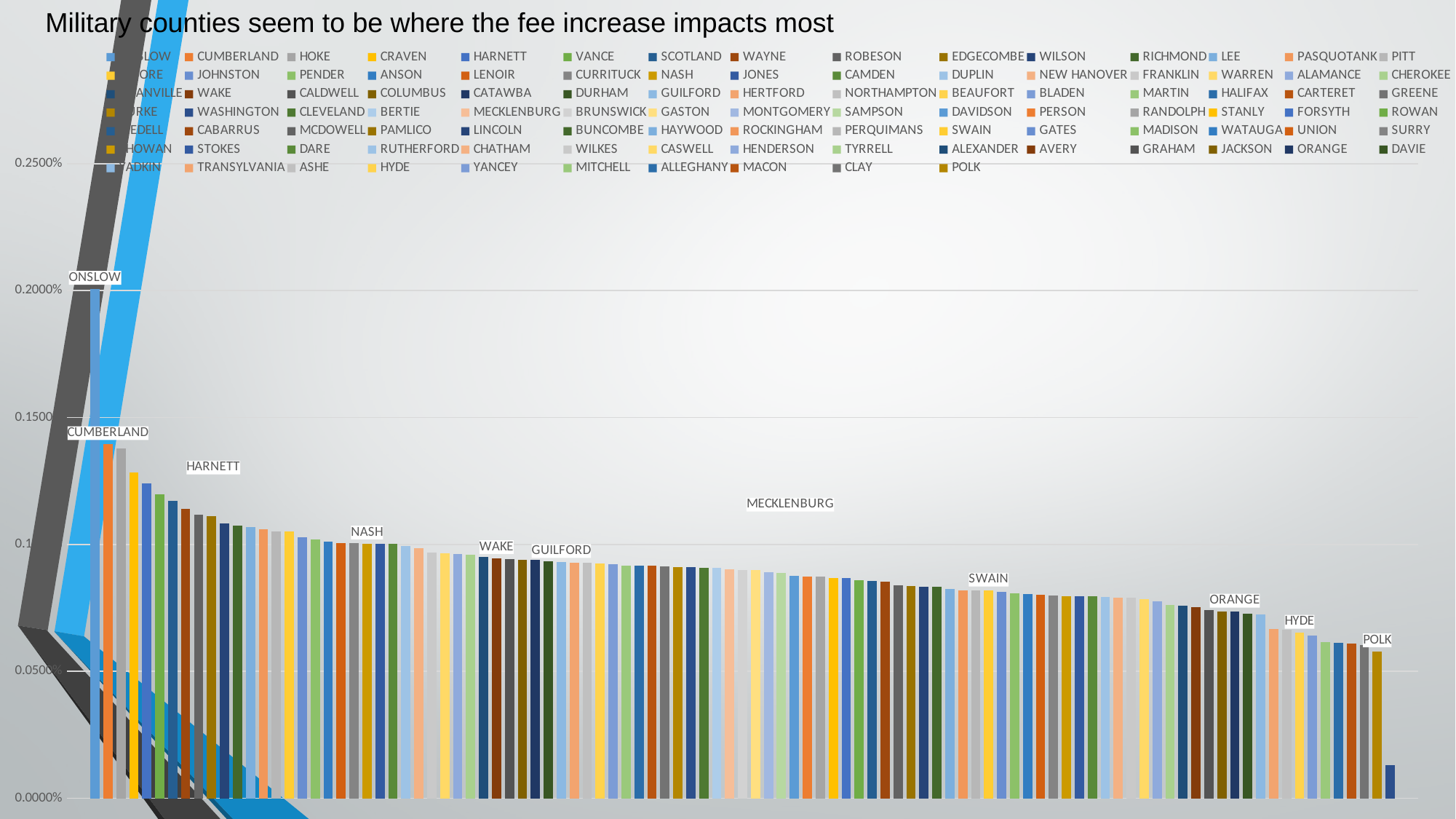

Military counties seem to be where the fee increase impacts most

### Chart

| Category | ONSLOW | CUMBERLAND | HOKE | CRAVEN | HARNETT | VANCE | SCOTLAND | WAYNE | ROBESON | EDGECOMBE | WILSON | RICHMOND | LEE | PASQUOTANK | PITT | MOORE | JOHNSTON | PENDER | ANSON | LENOIR | CURRITUCK | NASH | JONES | CAMDEN | DUPLIN | NEW HANOVER | FRANKLIN | WARREN | ALAMANCE | CHEROKEE | GRANVILLE | WAKE | CALDWELL | COLUMBUS | CATAWBA | DURHAM | GUILFORD | HERTFORD | NORTHAMPTON | BEAUFORT | BLADEN | MARTIN | HALIFAX | CARTERET | GREENE | BURKE | WASHINGTON | CLEVELAND | BERTIE | MECKLENBURG | BRUNSWICK | GASTON | MONTGOMERY | SAMPSON | DAVIDSON | PERSON | RANDOLPH | STANLY | FORSYTH | ROWAN | IREDELL | CABARRUS | MCDOWELL | PAMLICO | LINCOLN | BUNCOMBE | HAYWOOD | ROCKINGHAM | PERQUIMANS | SWAIN | GATES | MADISON | WATAUGA | UNION | SURRY | CHOWAN | STOKES | DARE | RUTHERFORD | CHATHAM | WILKES | CASWELL | HENDERSON | TYRRELL | ALEXANDER | AVERY | GRAHAM | JACKSON | ORANGE | DAVIE | YADKIN | TRANSYLVANIA | ASHE | HYDE | YANCEY | MITCHELL | ALLEGHANY | MACON | CLAY | POLK | TOTAL |
|---|---|---|---|---|---|---|---|---|---|---|---|---|---|---|---|---|---|---|---|---|---|---|---|---|---|---|---|---|---|---|---|---|---|---|---|---|---|---|---|---|---|---|---|---|---|---|---|---|---|---|---|---|---|---|---|---|---|---|---|---|---|---|---|---|---|---|---|---|---|---|---|---|---|---|---|---|---|---|---|---|---|---|---|---|---|---|---|---|---|---|---|---|---|---|---|---|---|---|---|---|---|
| Total | 0.0020066365795626427 | 0.0013946709206544333 | 0.0013782992618009402 | 0.001282049740842804 | 0.0012393164877178915 | 0.0011985848687441742 | 0.001172274428229556 | 0.0011405427850198027 | 0.0011168835433027 | 0.0011110415942195587 | 0.0010815991544268321 | 0.0010730017695116906 | 0.001068397243686123 | 0.0010588044240563816 | 0.0010521979134343437 | 0.001051303306893694 | 0.0010294542568479279 | 0.0010183594843960956 | 0.0010109803182277732 | 0.0010057256878649053 | 0.0010045203415369169 | 0.0010031766123238446 | 0.001002876313570117 | 0.0010014090299595314 | 0.0009926118447041773 | 0.0009861094513981055 | 0.0009668384422971612 | 0.000964322845799056 | 0.00096122185793106 | 0.0009595424254313434 | 0.000949761837974059 | 0.0009457796151055923 | 0.0009434971388755606 | 0.0009399336479699654 | 0.0009397802357500137 | 0.0009335311594641857 | 0.0009302781113135309 | 0.0009289256999799677 | 0.0009272966861344752 | 0.0009249529779017387 | 0.0009226301503333739 | 0.0009160719289468527 | 0.0009154838259467383 | 0.0009149669159434986 | 0.000914933467878146 | 0.0009101920372208231 | 0.0009100536201709333 | 0.0009091145262461028 | 0.0009068691805861338 | 0.0009022870680625392 | 0.0008994981809559503 | 0.0008988008580859478 | 0.0008909693853965694 | 0.0008874172759636857 | 0.0008759590380259797 | 0.0008735801048142013 | 0.0008724295151452086 | 0.0008688840355883014 | 0.000867417212824152 | 0.0008598168252021135 | 0.0008557719651798635 | 0.0008541047420652784 | 0.0008389683531662504 | 0.0008349960008086294 | 0.0008342735283649234 | 0.0008334177009921615 | 0.000824009744924783 | 0.0008191511322172207 | 0.0008181209290617236 | 0.0008175754713637052 | 0.0008120843535797339 | 0.0008060122140001505 | 0.0008030477004887405 | 0.0008026947256246854 | 0.000798601997439782 | 0.0007959786262922397 | 0.0007955489512148994 | 0.0007946984881078712 | 0.0007939590918999134 | 0.0007912683731676001 | 0.0007898191729280123 | 0.0007831111888803959 | 0.0007765634250667506 | 0.0007617740284081373 | 0.0007593773174440166 | 0.0007516262635263677 | 0.0007419233141131621 | 0.0007366695224902346 | 0.0007345491762302379 | 0.0007267652176268373 | 0.0007239506637708642 | 0.0006677597582315651 | 0.0006631513617326981 | 0.0006516249898183601 | 0.0006415261481241297 | 0.0006143808455936871 | 0.0006116442610253054 | 0.0006097489931374114 | 0.0006041441472575769 | 0.0005783328876533187 | 0.0001292789323463064 |